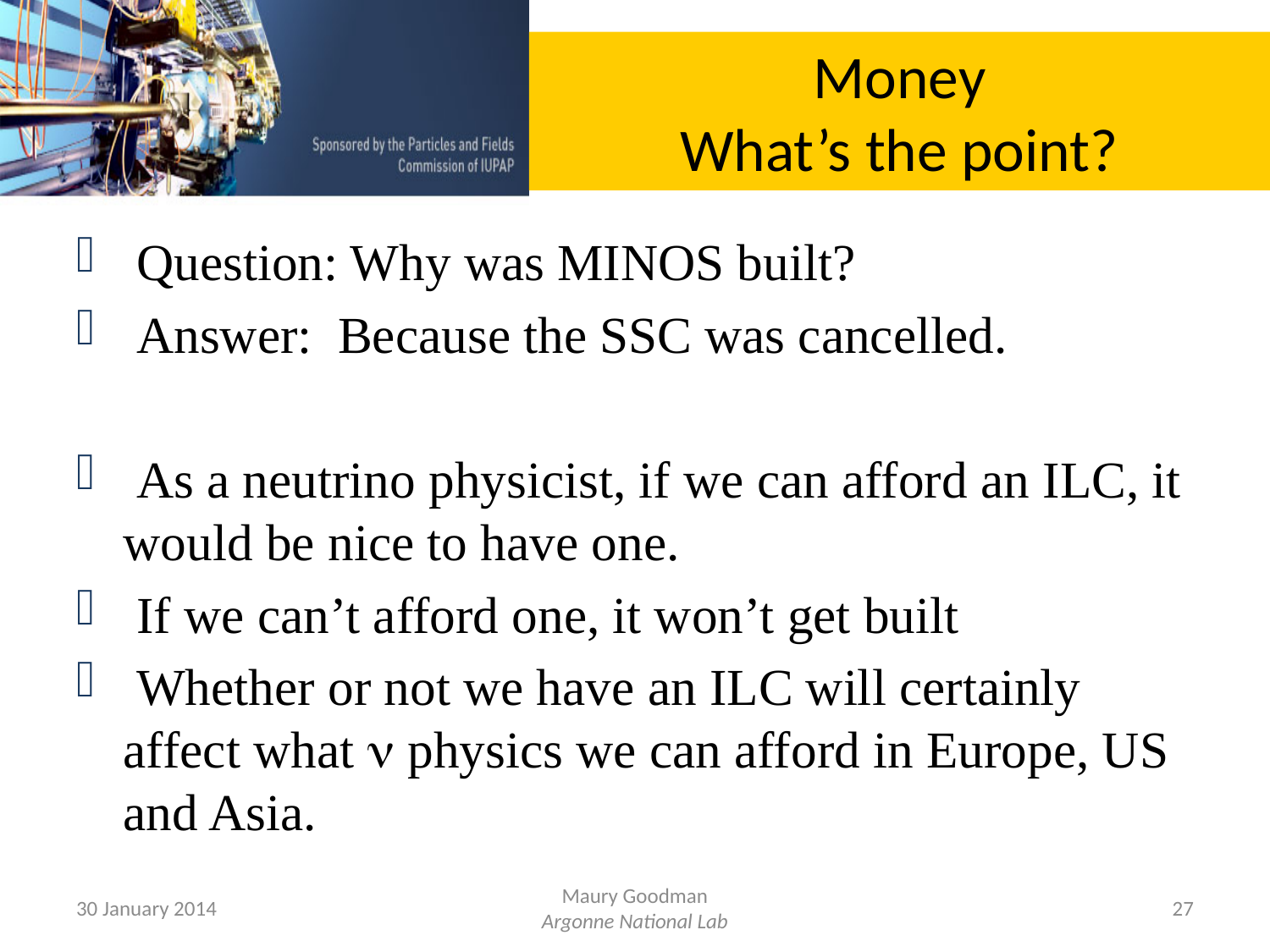

# Money What’s the point?
 Question: Why was MINOS built?
 Answer:  Because the SSC was cancelled.

 As a neutrino physicist, if we can afford an ILC, it would be nice to have one.
 If we can’t afford one, it won’t get built
 Whether or not we have an ILC will certainly affect what ν physics we can afford in Europe, US and Asia.
30 January 2014
Maury Goodman
Argonne National Lab
27